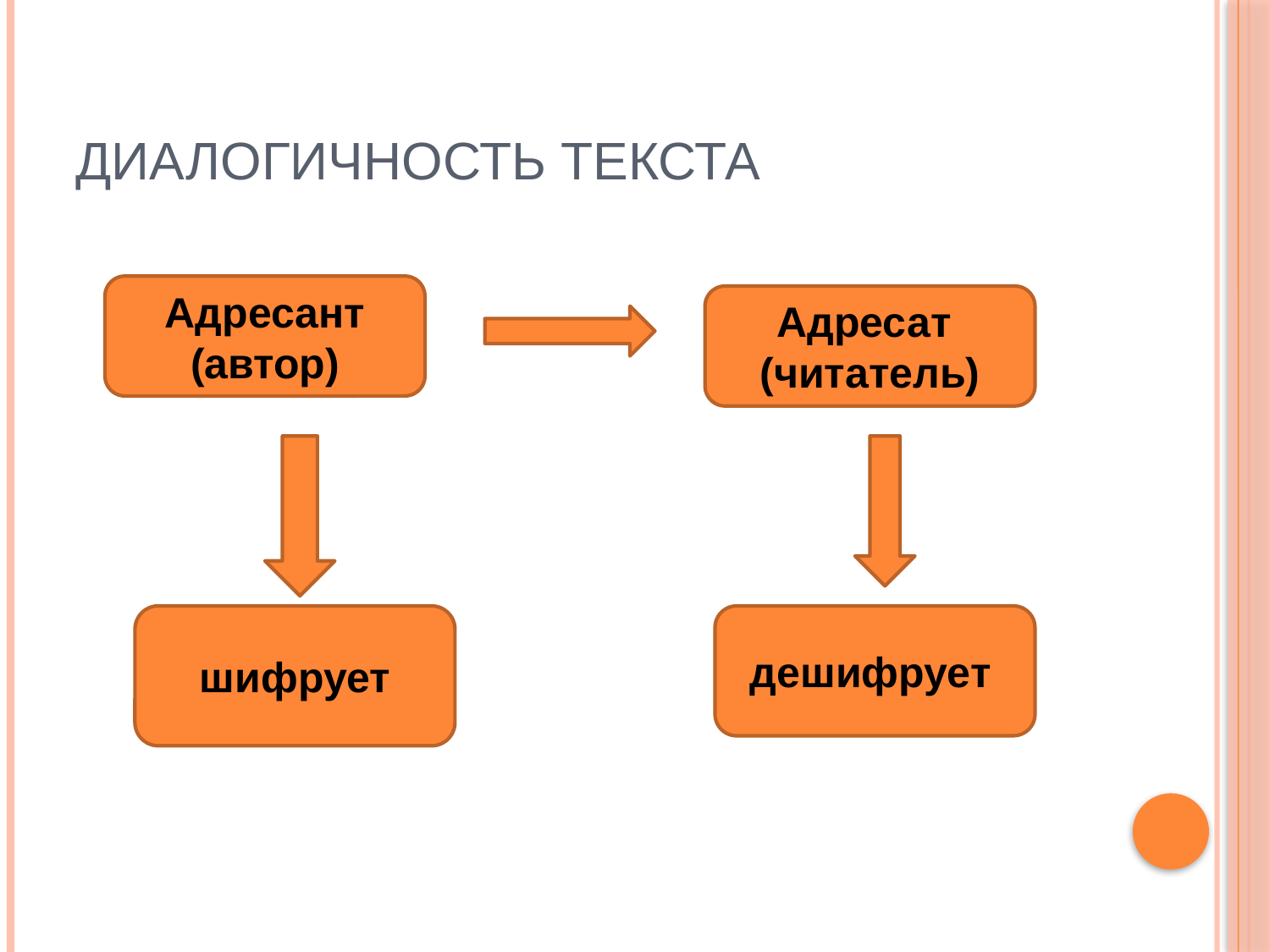

# Диалогичность текста

Адресант
(автор)
Адресат
(читатель)

шифрует
дешифрует